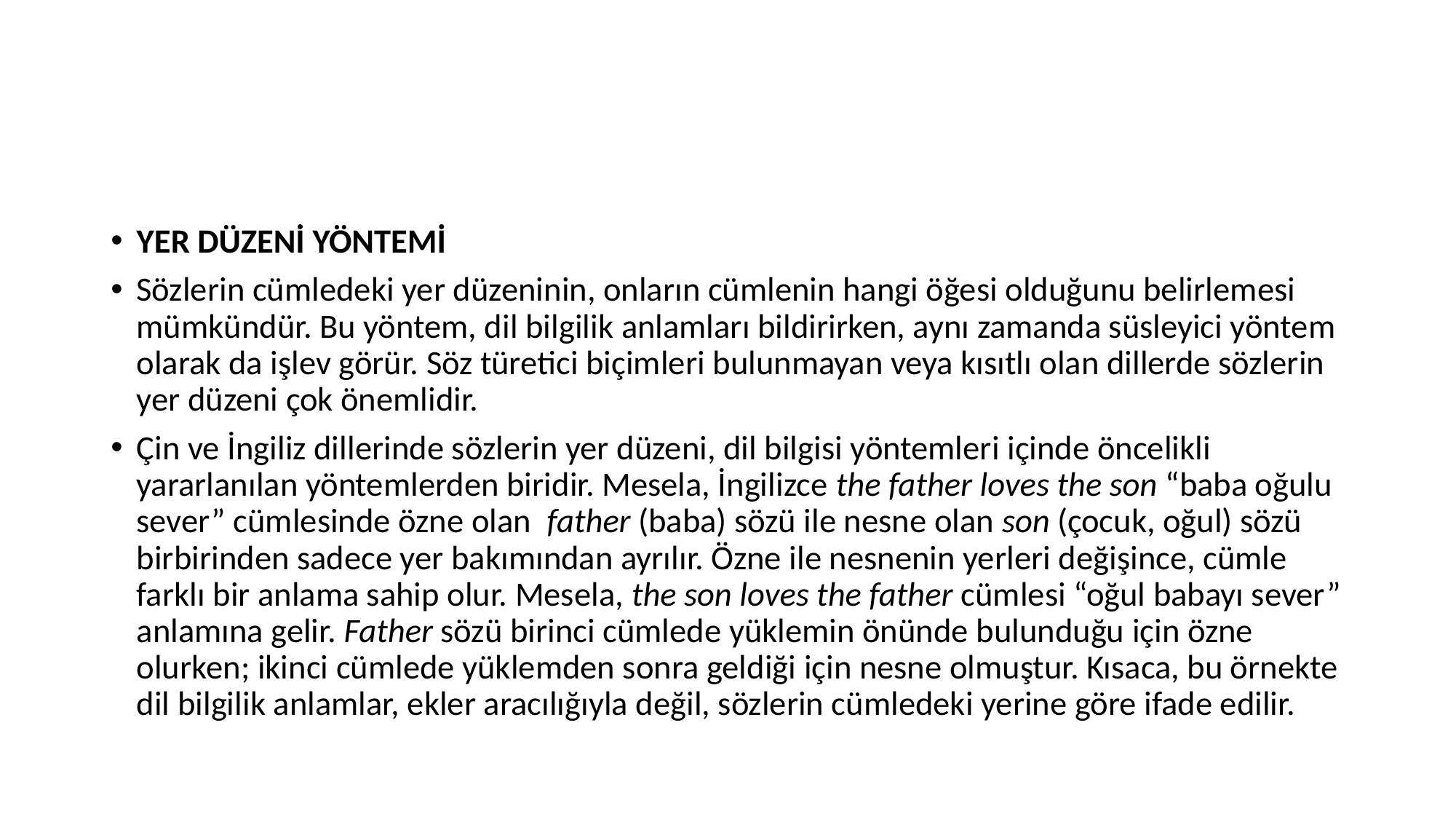

#
YER DÜZENİ YÖNTEMİ
Sözlerin cümledeki yer düzeninin, onların cümlenin hangi öğesi olduğunu belirlemesi mümkündür. Bu yöntem, dil bilgilik anlamları bildirirken, aynı zamanda süsleyici yöntem olarak da işlev görür. Söz türetici biçimleri bulunmayan veya kısıtlı olan dillerde sözlerin yer düzeni çok önemlidir.
Çin ve İngiliz dillerinde sözlerin yer düzeni, dil bilgisi yöntemleri içinde öncelikli yararlanılan yöntemlerden biridir. Mesela, İngilizce the father loves the son “baba oğulu sever” cümlesinde özne olan  father (baba) sözü ile nesne olan son (çocuk, oğul) sözü birbirinden sadece yer bakımından ayrılır. Özne ile nesnenin yerleri değişince, cümle farklı bir anlama sahip olur. Mesela, the son loves the father cümlesi “oğul babayı sever” anlamına gelir. Father sözü birinci cümlede yüklemin önünde bulunduğu için özne olurken; ikinci cümlede yüklemden sonra geldiği için nesne olmuştur. Kısaca, bu örnekte dil bilgilik anlamlar, ekler aracılığıyla değil, sözlerin cümledeki yerine göre ifade edilir.